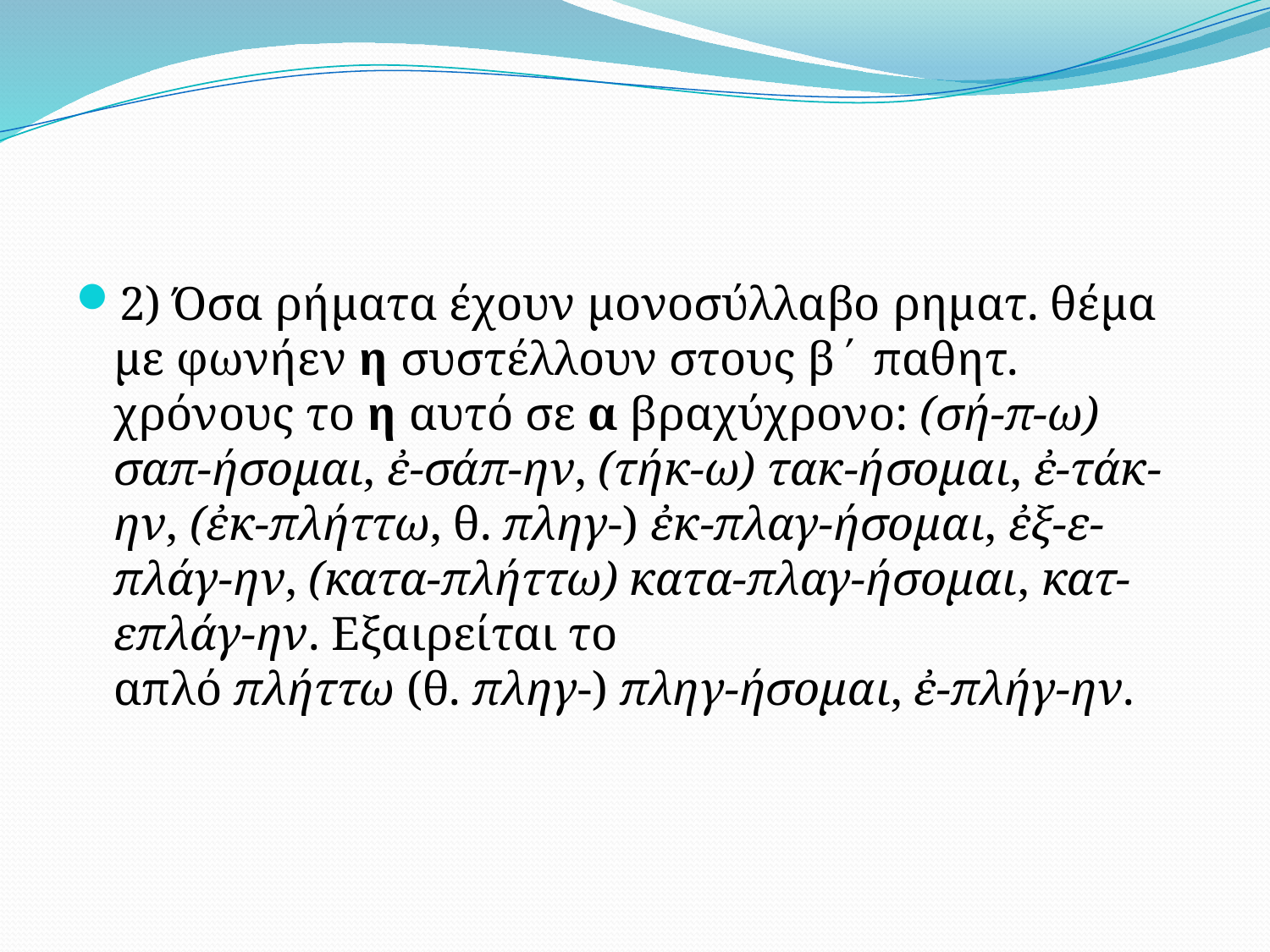

#
2) Όσα ρήματα έχουν μονοσύλλαβο ρηματ. θέμα με φωνήεν η συ­στέλλουν στους β΄ παθητ. χρόνους το η αυτό σε α βραχύχρονο: (σή-π-ω) σαπ-ήσομαι, ἐ-σάπ-ην, (τήκ-ω) τακ-ήσομαι, ἐ-τάκ-ην, (ἐκ-πλήττω, θ. πληγ-) ἐκ-πλαγ-ήσομαι, ἐξ-ε-πλάγ-ην, (κατα-πλήττω) κατα-πλαγ-ήσομαι, κατ-επλάγ-ην. Εξαιρείται το απλό πλήττω (θ. πληγ-) πληγ-ήσομαι, ἐ-πλήγ-ην.